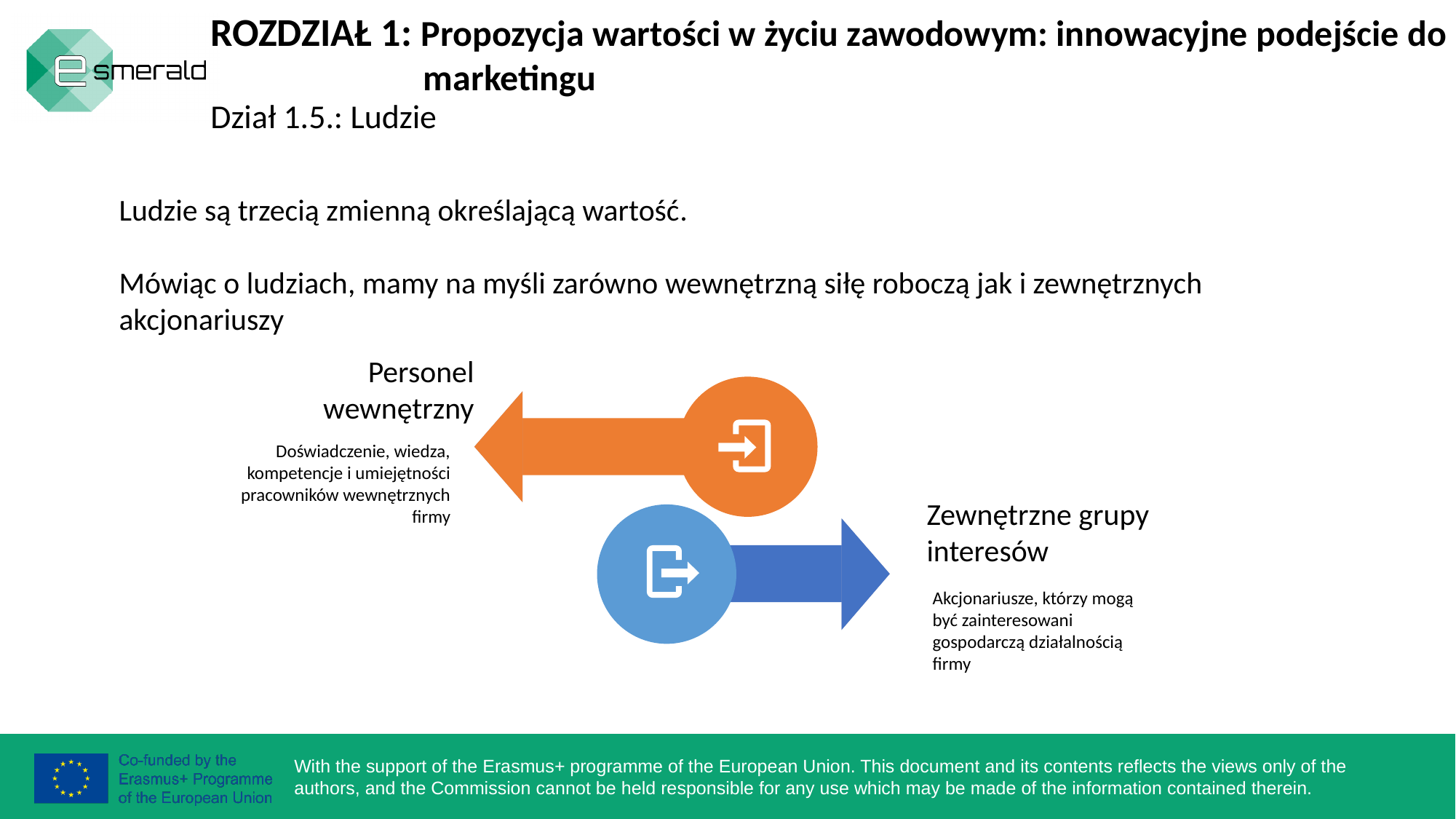

ROZDZIAŁ 1: Propozycja wartości w życiu zawodowym: innowacyjne podejście do
                          marketingu
Dział 1.5.: Ludzie
Ludzie są trzecią zmienną określającą wartość.

Mówiąc o ludziach, mamy na myśli zarówno wewnętrzną siłę roboczą jak i zewnętrznych akcjonariuszy
Personel wewnętrzny
Doświadczenie, wiedza, kompetencje i umiejętności pracowników wewnętrznych firmy

Zewnętrzne grupy interesów
Akcjonariusze, którzy mogą być zainteresowani gospodarczą działalnością firmy